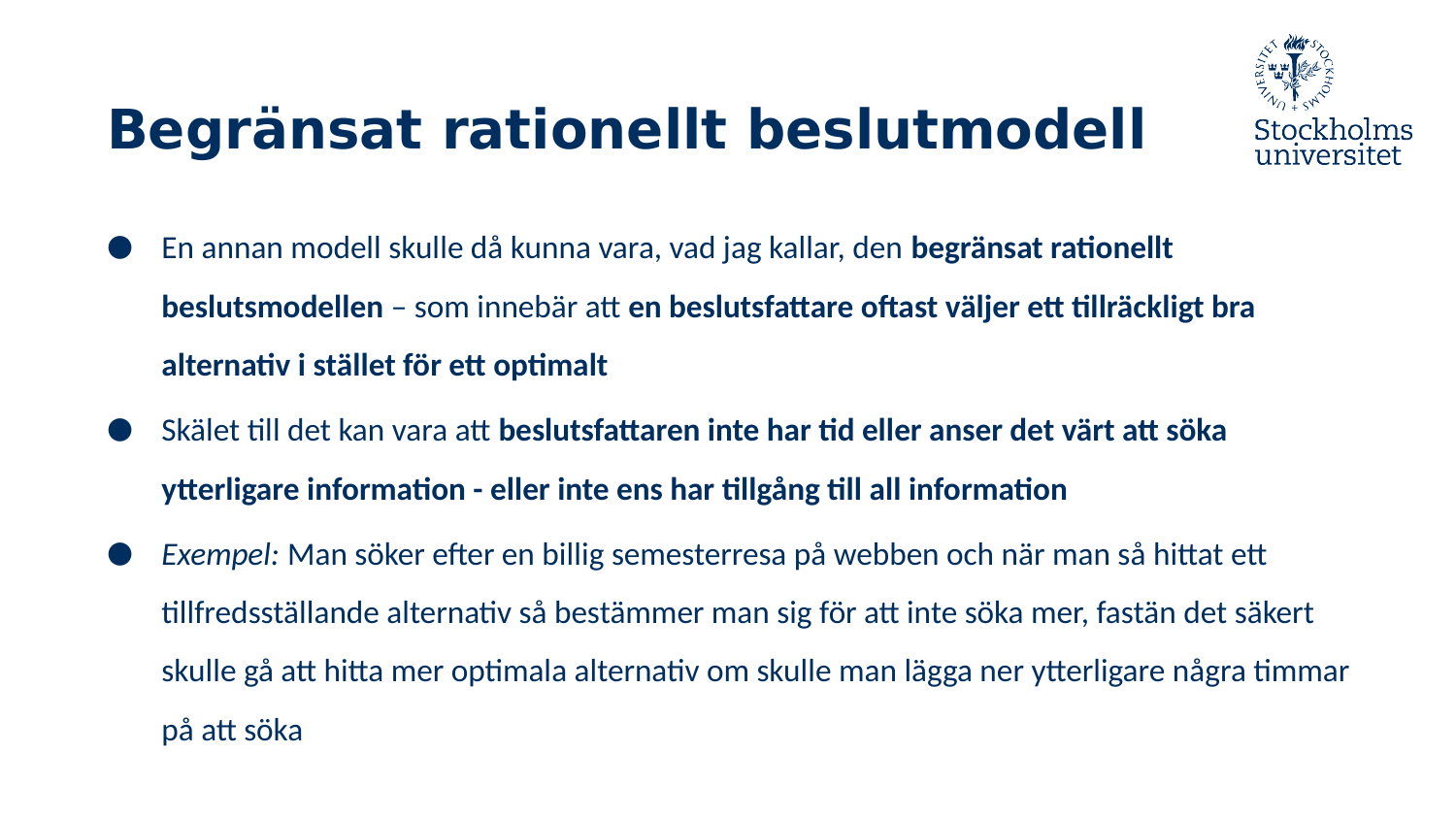

# Begränsat rationellt beslutmodell
En annan modell skulle då kunna vara, vad jag kallar, den begränsat rationellt beslutsmodellen – som innebär att en beslutsfattare oftast väljer ett tillräckligt bra alternativ i stället för ett optimalt
Skälet till det kan vara att beslutsfattaren inte har tid eller anser det värt att söka ytterligare information - eller inte ens har tillgång till all information
Exempel: Man söker efter en billig semesterresa på webben och när man så hittat ett tillfredsställande alternativ så bestämmer man sig för att inte söka mer, fastän det säkert skulle gå att hitta mer optimala alternativ om skulle man lägga ner ytterligare några timmar på att söka